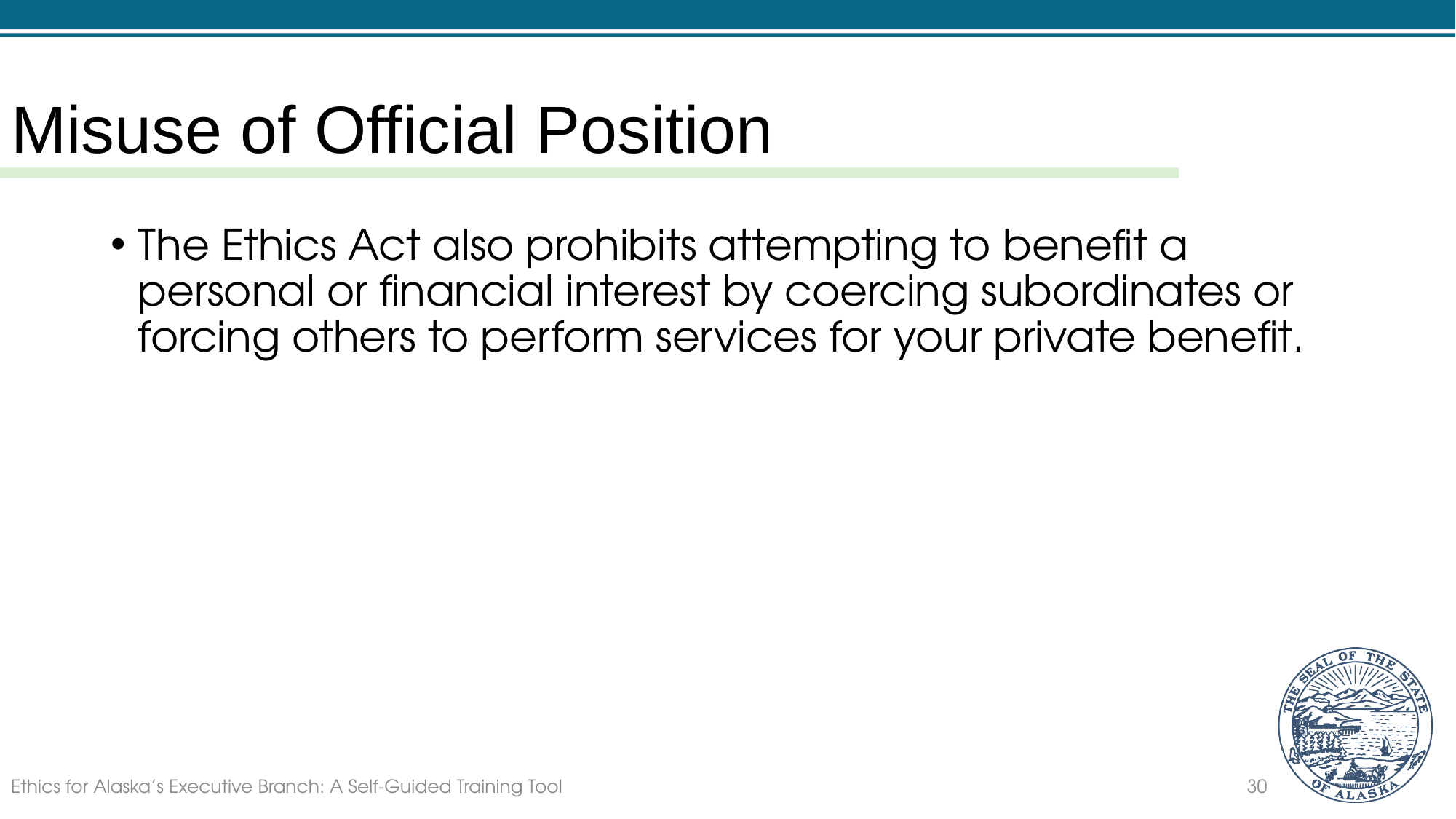

# Misuse of Official Position
The Ethics Act also prohibits attempting to benefit a personal or financial interest by coercing subordinates or forcing others to perform services for your private benefit.
Ethics for Alaska’s Executive Branch: A Self-Guided Training Tool
30